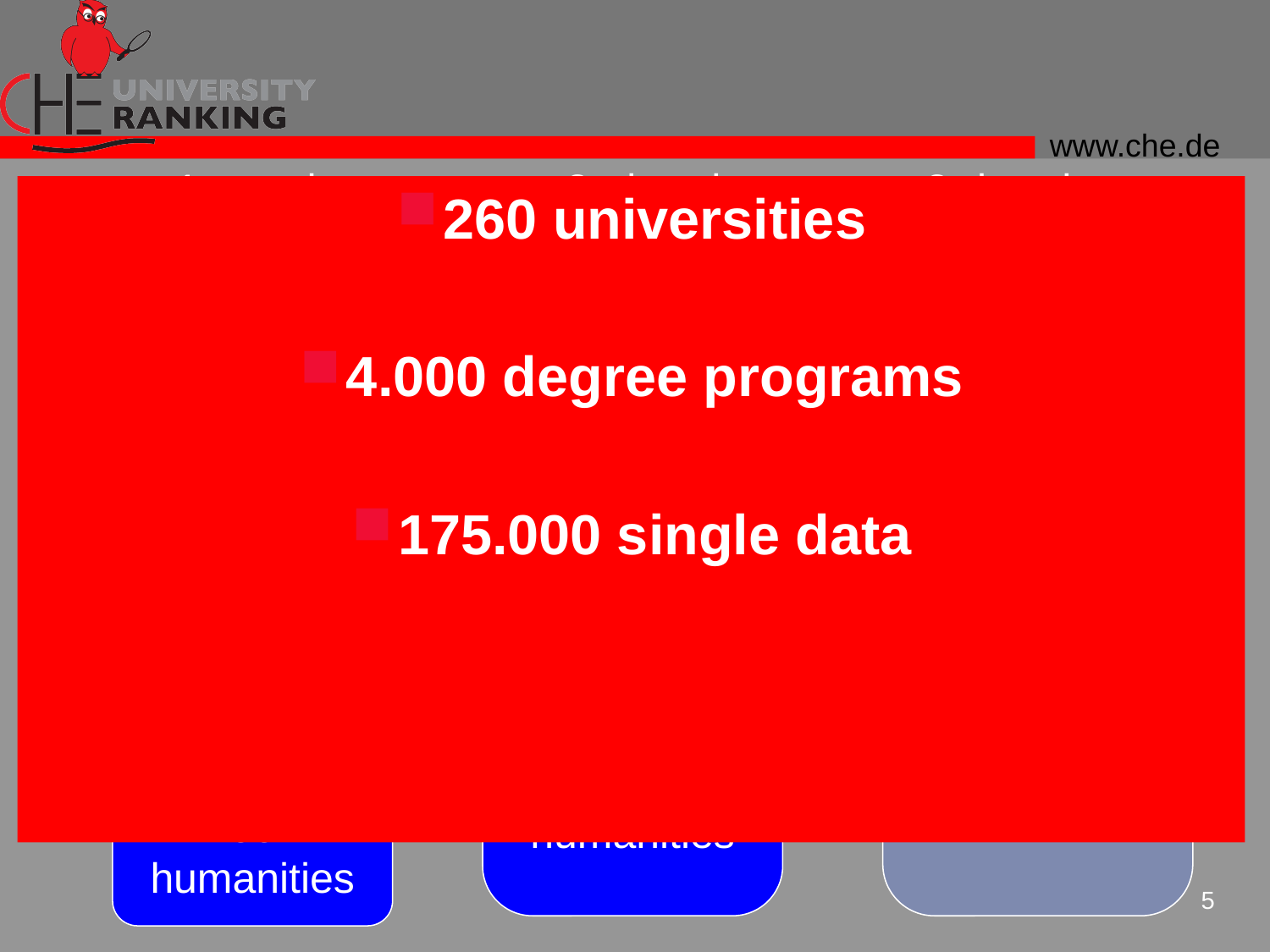

1st cycle
2nd cycle
3rd cycle
260 universities

4.000 degree programs

175.000 single data

1998
business,
chemistry
2002
business, law,
soc. sciences
2005
business, law,
soc. sciences
 35 disciplines
1999
law,
sciences.
2003
 sciences,
medicine
2006
 sciences,
medicine
 more than 75 % of all students
2000
engineering.
2004

engeneering,
humanities
2007
engineering,
humanities
2001
humanities
5